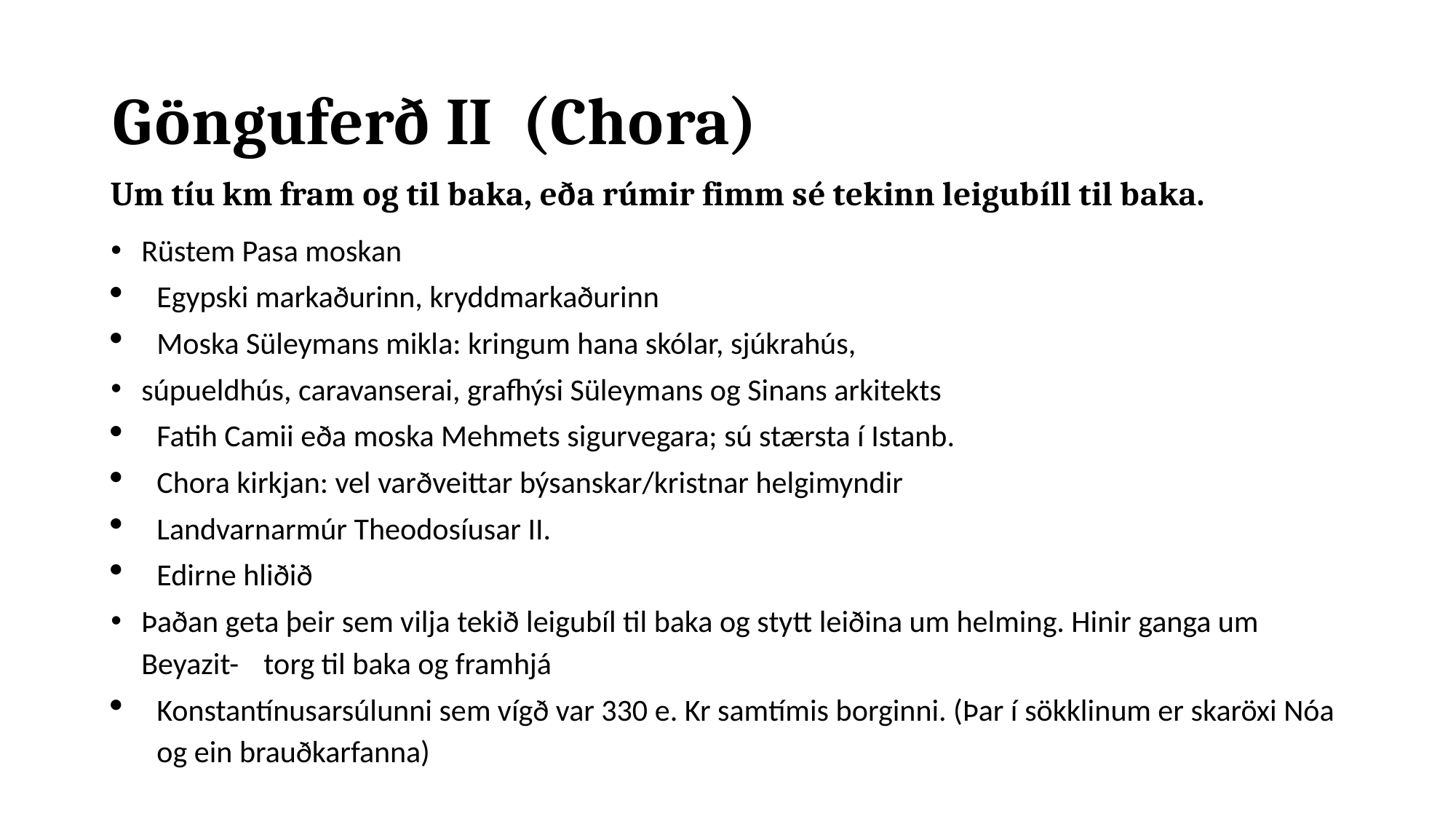

# Gönguferð II  (Chora)
Um tíu km fram og til baka, eða rúmir fimm sé tekinn leigubíll til baka.
Rüstem Pasa moskan
Egypski markaðurinn, kryddmarkaðurinn
Moska Süleymans mikla: kringum hana skólar, sjúkrahús,
	súpueldhús, caravanserai, grafhýsi Süleymans og Sinans arkitekts
Fatih Camii eða moska Mehmets sigurvegara; sú stærsta í Istanb.
Chora kirkjan: vel varðveittar býsanskar/kristnar helgimyndir
Landvarnarmúr Theodosíusar II.
Edirne hliðið
	Þaðan geta þeir sem vilja tekið leigubíl til baka og stytt leiðina um helming. Hinir ganga um Beyazit-	torg til baka og framhjá
Konstantínusarsúlunni sem vígð var 330 e. Kr samtímis borginni. (Þar í sökklinum er skaröxi Nóa og ein brauðkarfanna)